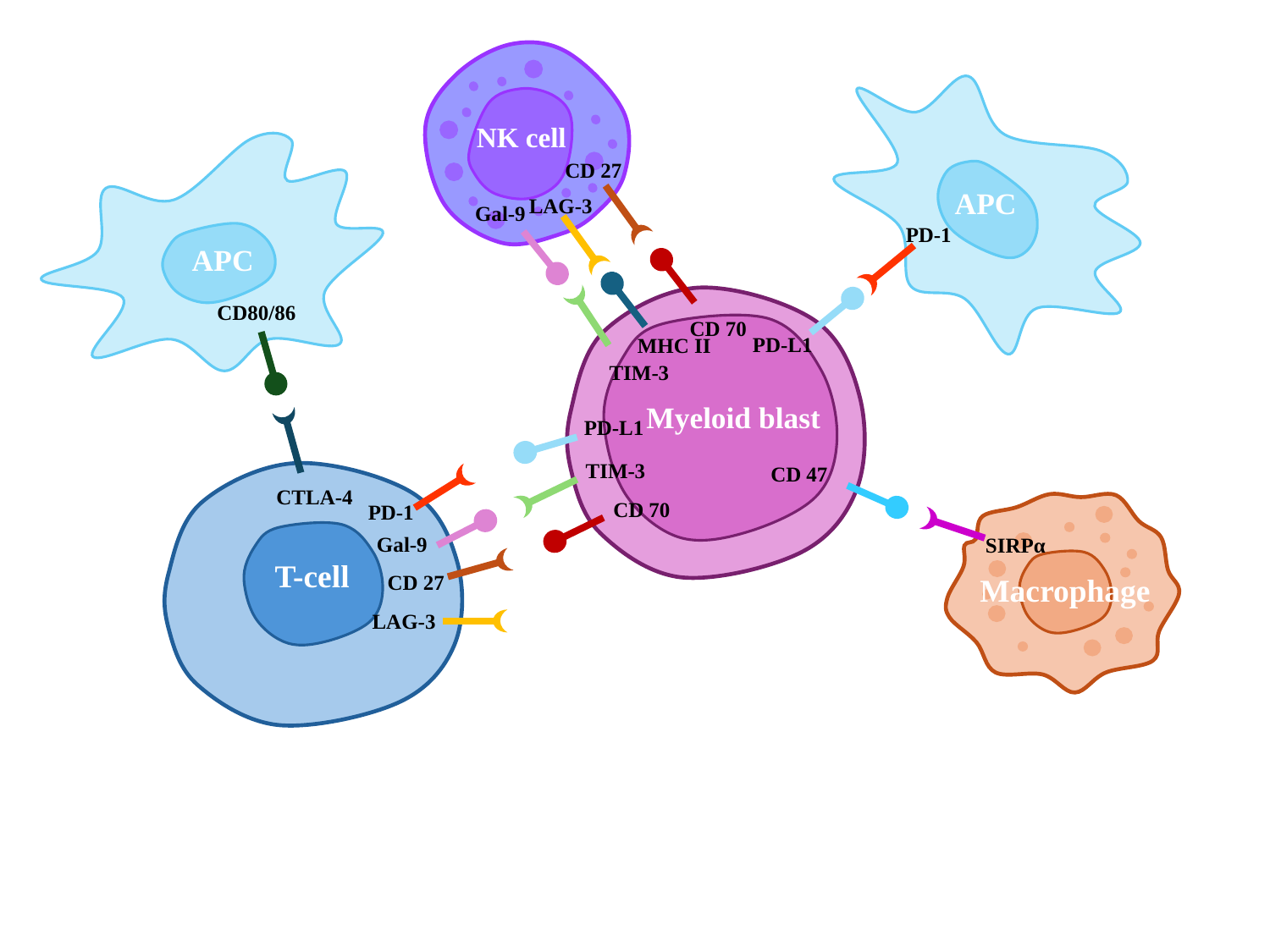

NK cell
CD 27

APC
LAG-3

Gal-9
PD-1

APC

CD80/86

CD 70
PD-L1
MHC II

TIM-3
Myeloid blast
PD-L1

TIM-3
CD 47

CTLA-4

CD 70
PD-1

Gal-9
SIRPα
T-cell

CD 27
Macrophage
LAG-3